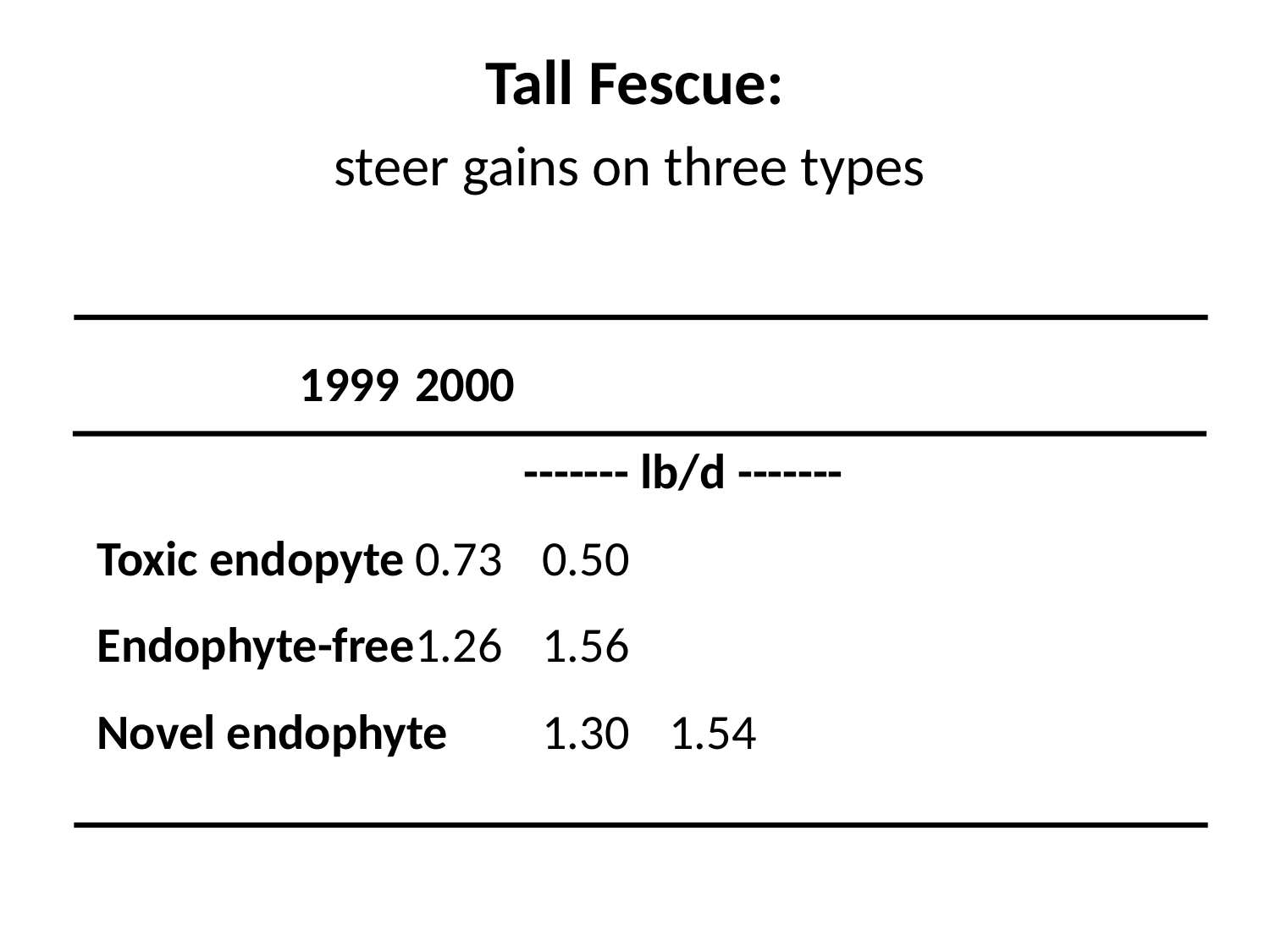

Tall Fescue:
steer gains on three types

		 1999	2000
		                     ------- lb/d -------
Toxic endopyte	0.73	0.50
Endophyte-free	1.26	1.56
Novel endophyte 	1.30	1.54